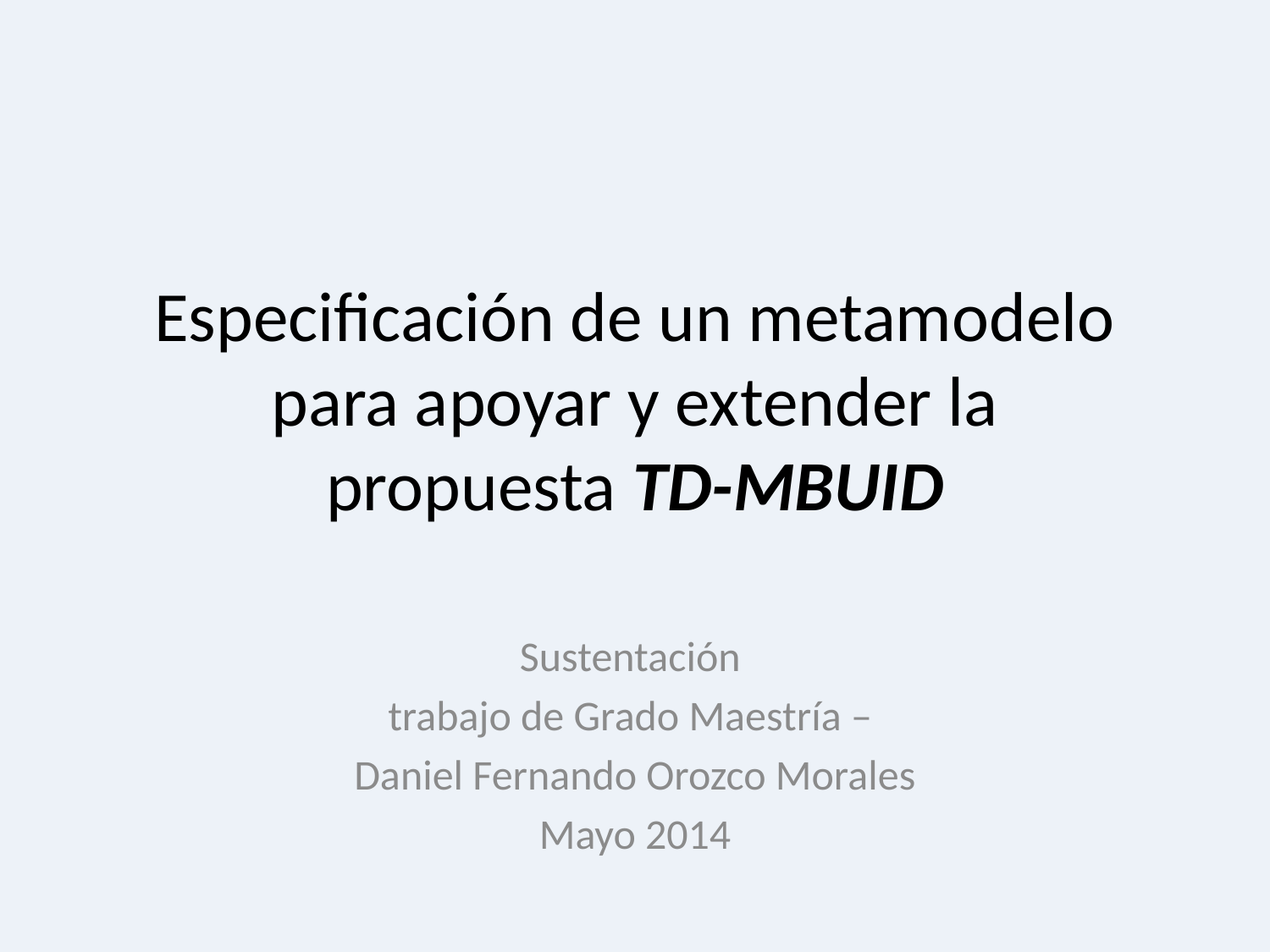

# Especificación de un metamodelo para apoyar y extender la propuesta TD-MBUID
Sustentación
trabajo de Grado Maestría –
Daniel Fernando Orozco Morales
Mayo 2014